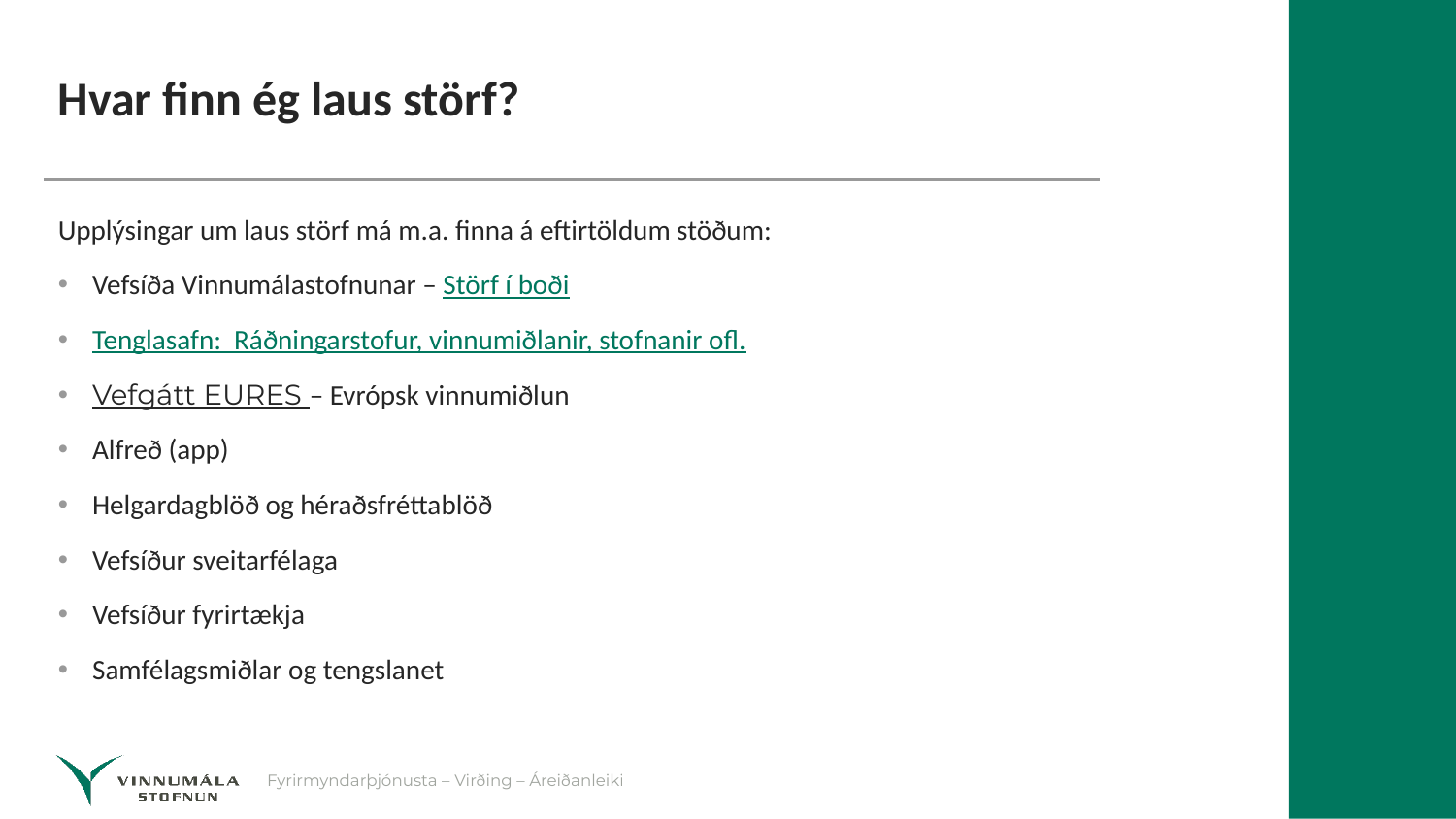

# Hvar finn ég laus störf?
Upplýsingar um laus störf má m.a. finna á eftirtöldum stöðum:
Vefsíða Vinnumálastofnunar – Störf í boði
Tenglasafn:  Ráðningarstofur, vinnumiðlanir, stofnanir ofl.
Vefgátt EURES – Evrópsk vinnumiðlun
Alfreð (app)
Helgardagblöð og héraðsfréttablöð
Vefsíður sveitarfélaga
Vefsíður fyrirtækja
Samfélagsmiðlar og tengslanet